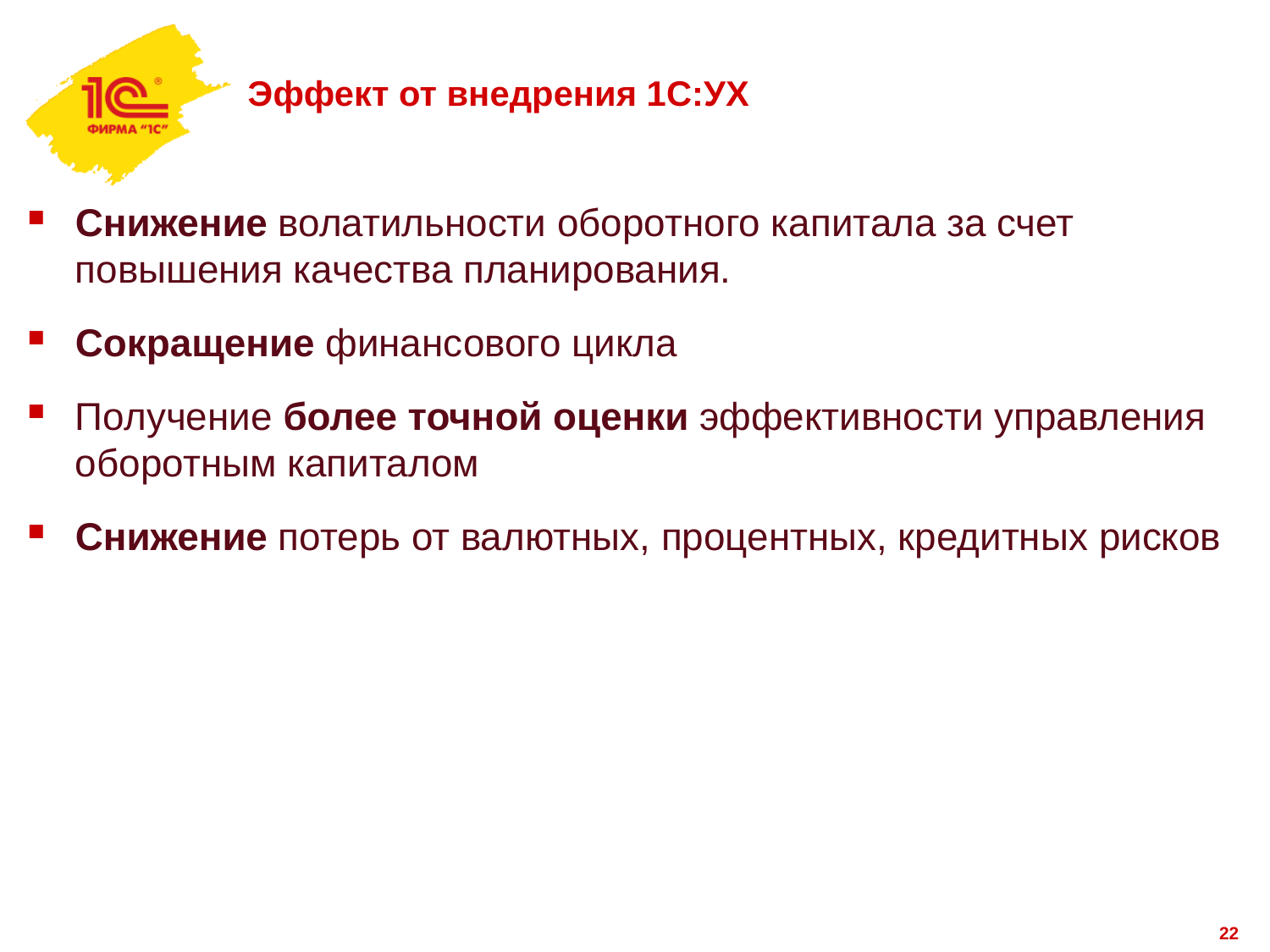

# Эффект от внедрения 1С:УХ
Снижение волатильности оборотного капитала за счет повышения качества планирования.
Сокращение финансового цикла
Получение более точной оценки эффективности управления оборотным капиталом
Снижение потерь от валютных, процентных, кредитных рисков

22